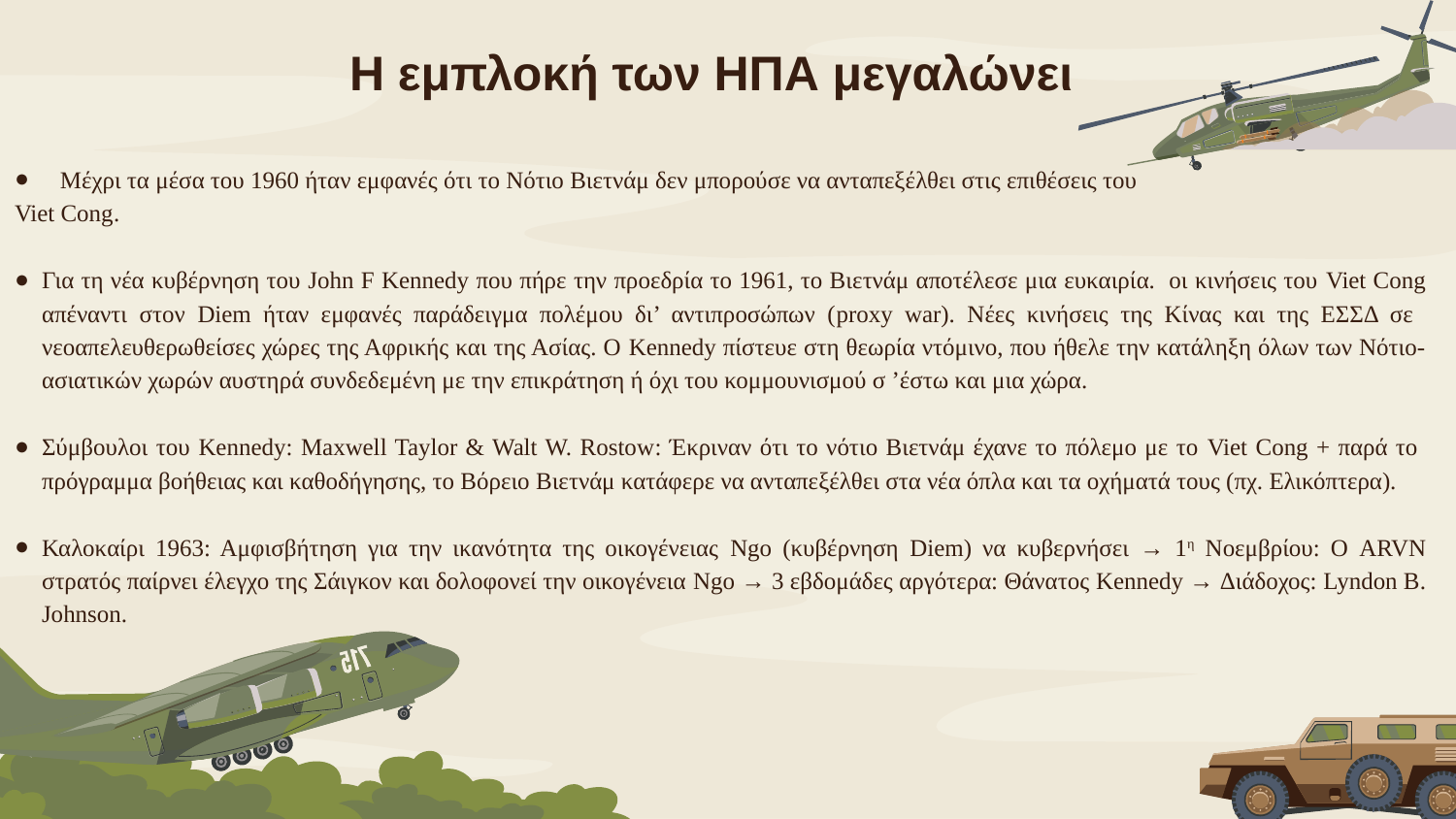

# Η εμπλοκή των ΗΠΑ μεγαλώνει

Μέχρι τα μέσα του 1960 ήταν εμφανές ότι το Νότιο Βιετνάμ δεν μπορούσε να ανταπεξέλθει στις επιθέσεις του
Viet Cong.

Για τη νέα κυβέρνηση του John F Kennedy που πήρε την προεδρία το 1961, το Βιετνάμ αποτέλεσε μια ευκαιρία.  οι κινήσεις του Viet Cong απέναντι στον Diem ήταν εμφανές παράδειγμα πολέμου δι’ αντιπροσώπων (proxy war). Νέες κινήσεις της Κίνας και της ΕΣΣΔ σε  νεοαπελευθερωθείσες χώρες της Αφρικής και της Ασίας. Ο Kennedy πίστευε στη θεωρία ντόμινο, που ήθελε την κατάληξη όλων των Νότιο-ασιατικών χωρών αυστηρά συνδεδεμένη με την επικράτηση ή όχι του κομμουνισμού σ ’έστω και μια χώρα.

Σύμβουλοι του Kennedy: Maxwell Taylor & Walt W. Rostow: Έκριναν ότι το νότιο Βιετνάμ έχανε το πόλεμο με το Viet Cong + παρά το  πρόγραμμα βοήθειας και καθοδήγησης, το Βόρειο Βιετνάμ κατάφερε να ανταπεξέλθει στα νέα όπλα και τα οχήματά τους (πχ. Ελικόπτερα).

Καλοκαίρι 1963: Αμφισβήτηση για την ικανότητα της οικογένειας Ngo (κυβέρνηση Diem) να κυβερνήσει → 1η Νοεμβρίου: Ο ARVN στρατός παίρνει έλεγχο της Σάιγκον και δολοφονεί την οικογένεια Ngo → 3 εβδομάδες αργότερα: Θάνατος Kennedy → Διάδοχος: Lyndon B. Johnson.